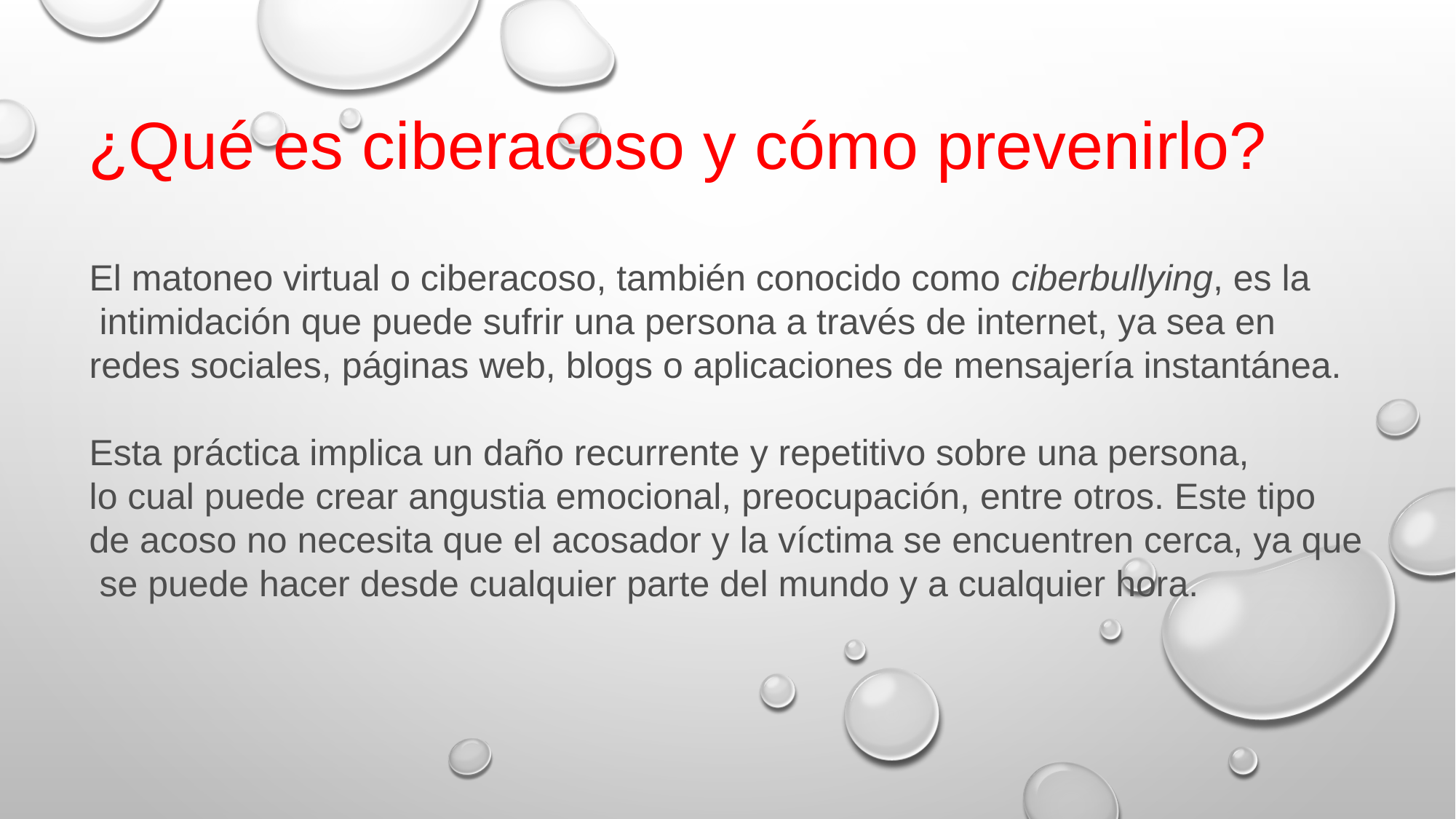

¿Qué es ciberacoso y cómo prevenirlo?
El matoneo virtual o ciberacoso, también conocido como ciberbullying, es la
 intimidación que puede sufrir una persona a través de internet, ya sea en
redes sociales, páginas web, blogs o aplicaciones de mensajería instantánea.
Esta práctica implica un daño recurrente y repetitivo sobre una persona,
lo cual puede crear angustia emocional, preocupación, entre otros. Este tipo
de acoso no necesita que el acosador y la víctima se encuentren cerca, ya que
 se puede hacer desde cualquier parte del mundo y a cualquier hora.